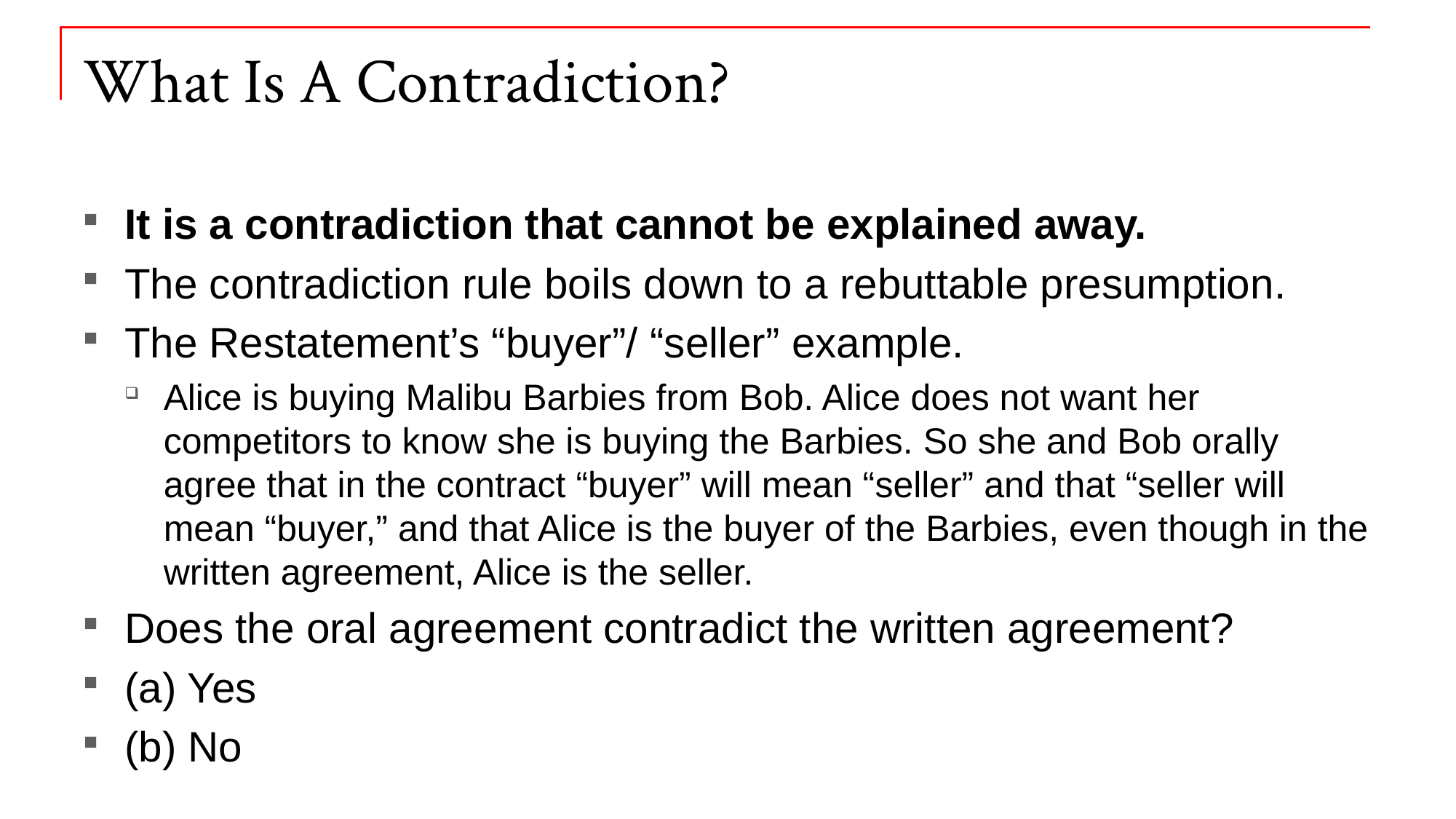

# What Is A Contradiction?
It is a contradiction that cannot be explained away.
The contradiction rule boils down to a rebuttable presumption.
The Restatement’s “buyer”/ “seller” example.
Alice is buying Malibu Barbies from Bob. Alice does not want her competitors to know she is buying the Barbies. So she and Bob orally agree that in the contract “buyer” will mean “seller” and that “seller will mean “buyer,” and that Alice is the buyer of the Barbies, even though in the written agreement, Alice is the seller.
Does the oral agreement contradict the written agreement?
(a) Yes
(b) No